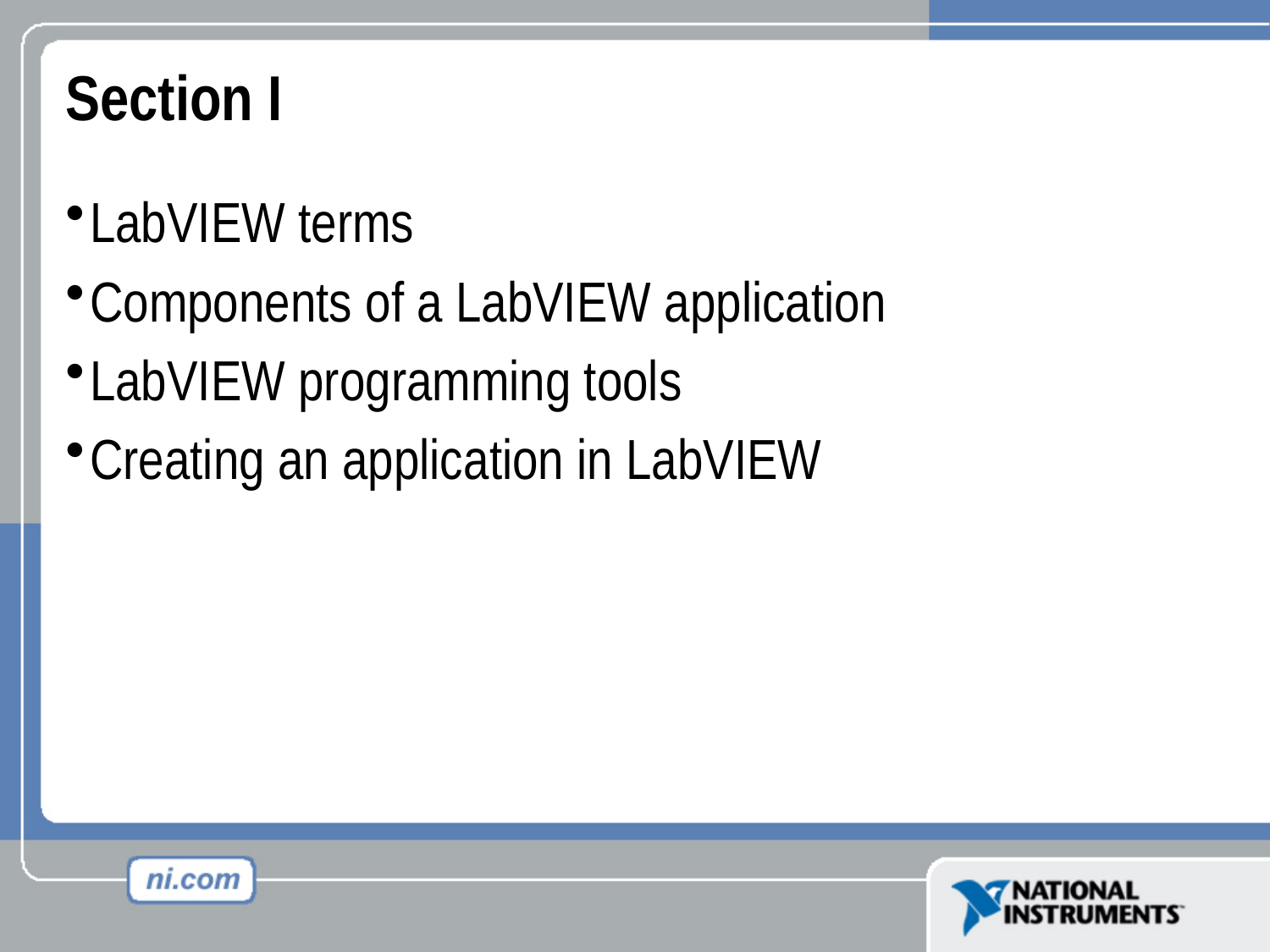

# Section I
LabVIEW terms
Components of a LabVIEW application
LabVIEW programming tools
Creating an application in LabVIEW